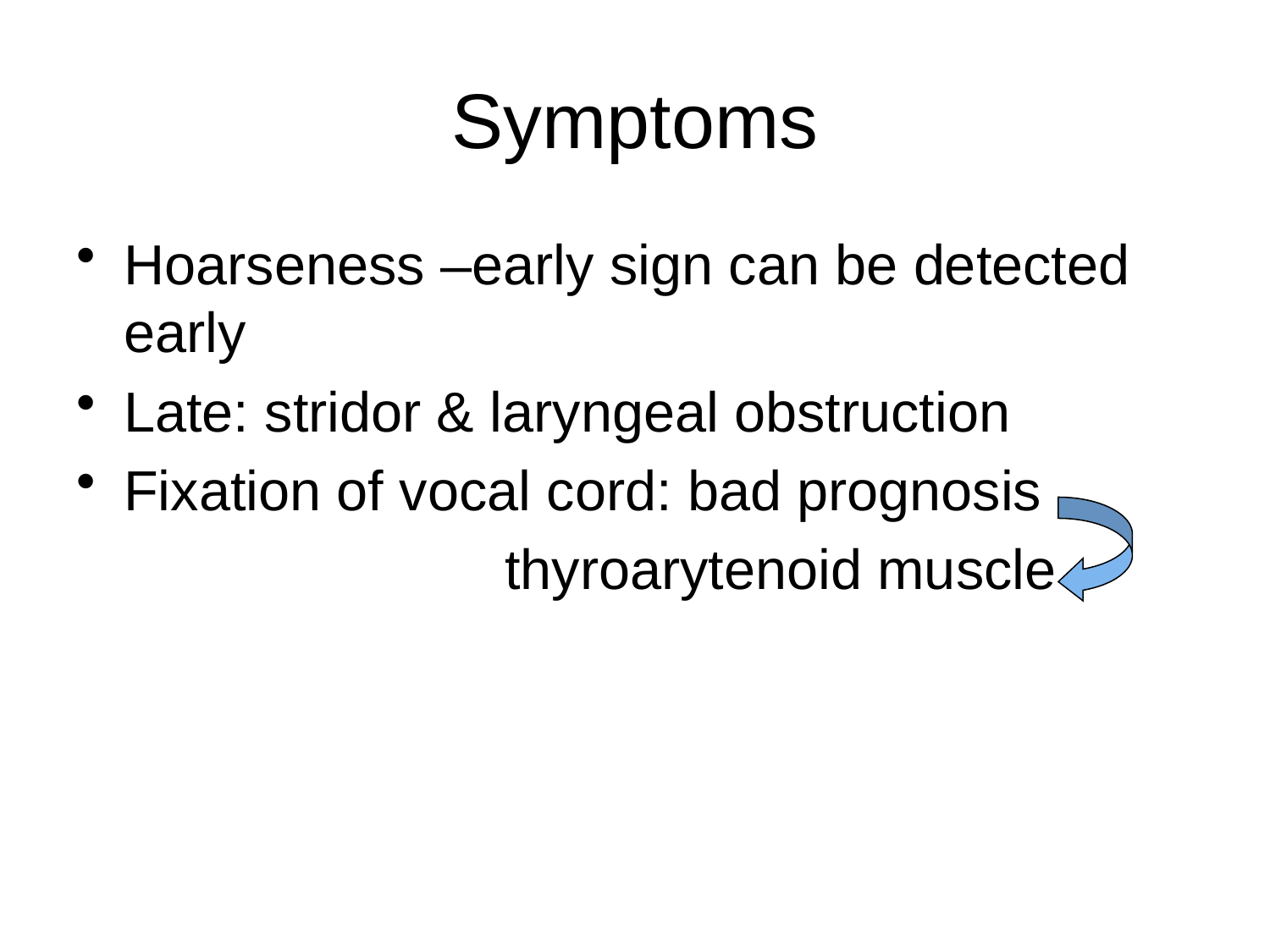

# Symptoms
Hoarseness –early sign can be detected early
Late: stridor & laryngeal obstruction
Fixation of vocal cord: bad prognosis
				thyroarytenoid muscle